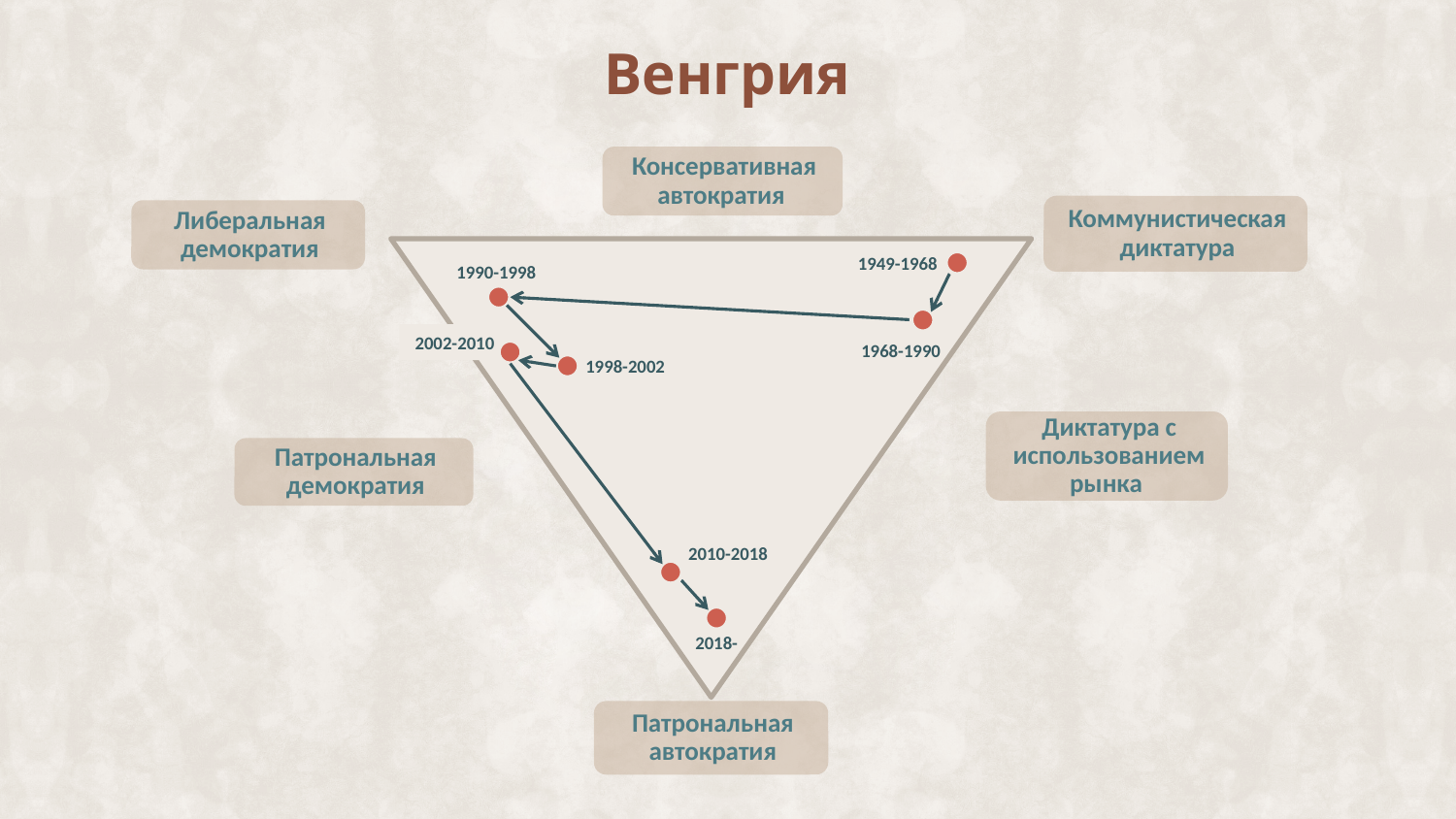

# Венгрия
Коммунистическая диктатура
Либеральная демократия
Патрональная автократия
Консервативная автократия
Диктатура с использованием рынка
Патрональная демократия
1949-1968

1990-1998

2002-2010
1968-1990

1998-2002

2010-2018

2018-